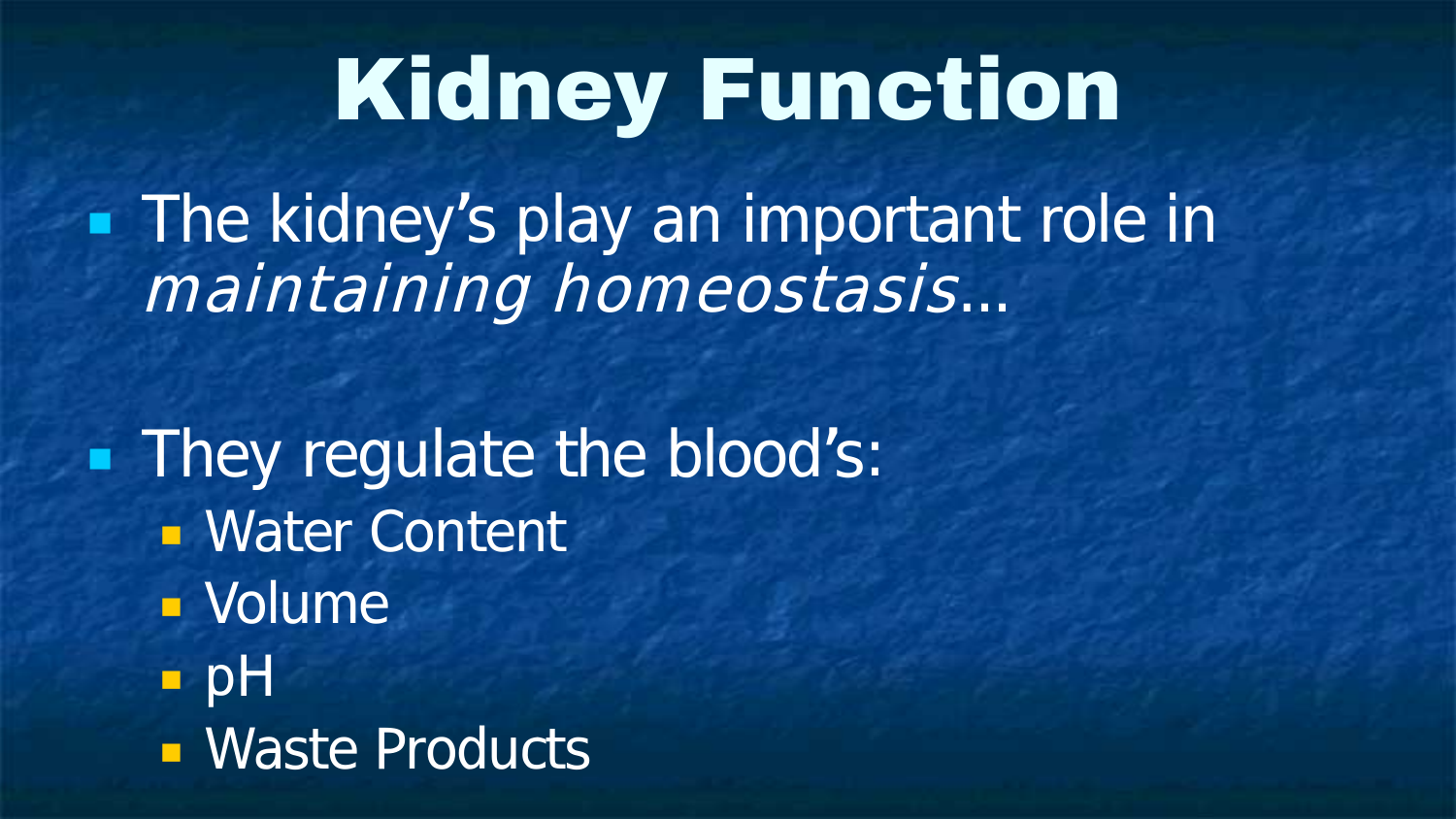

# Kidney Function
The kidney’s play an important role in maintaining homeostasis…

They regulate the blood’s:
Water Content
Volume
pH
Waste Products